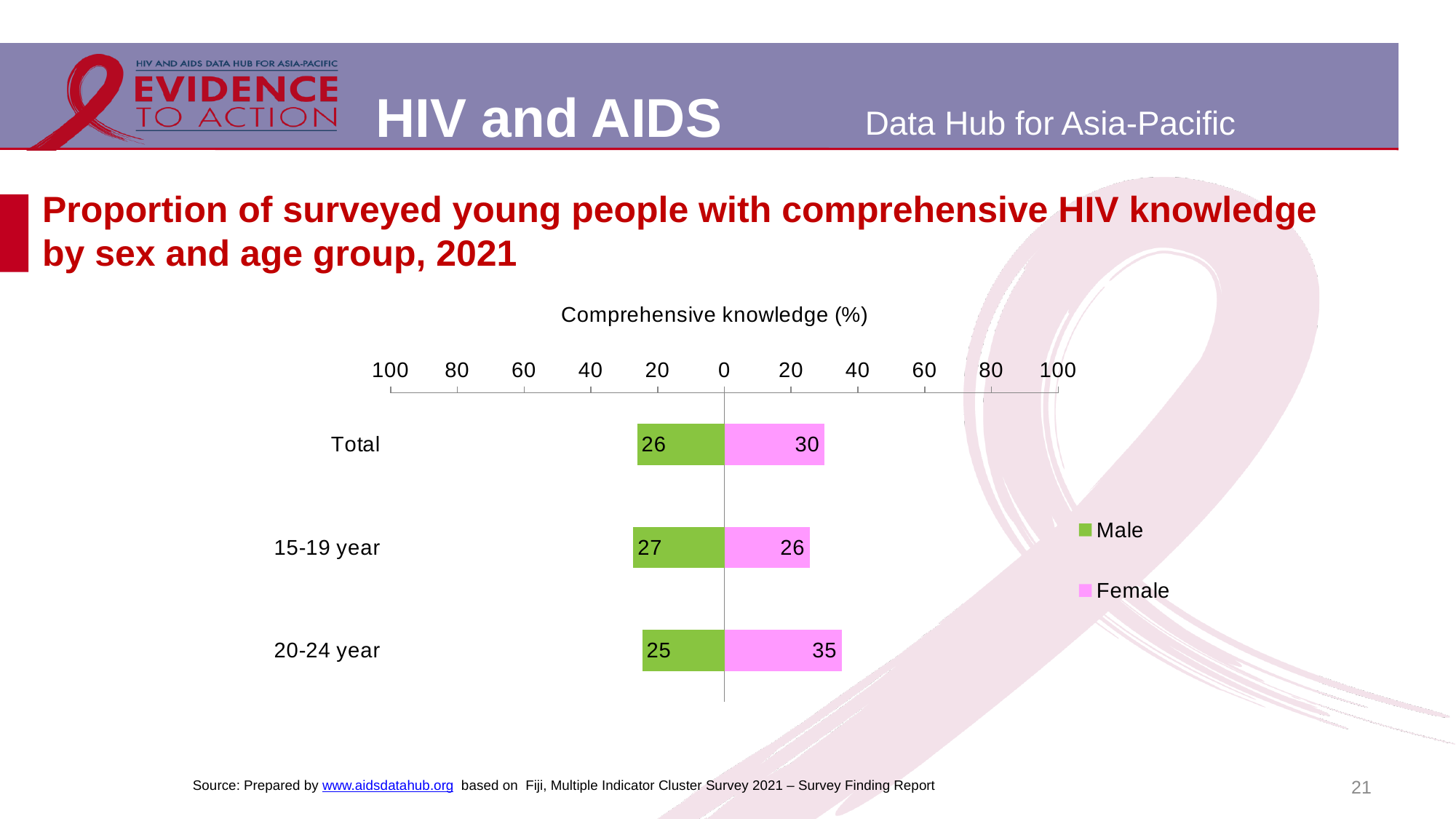

# Proportion of surveyed young people with comprehensive HIV knowledge by sex and age group, 2021

### Chart

| Category | Female | Male |
|---|---|---|
| Total | 29.9 | -26.1 |
| 15-19 year | 25.5 | -27.3 |
| 20-24 year | 35.1 | -24.6 |
21
Source: Prepared by www.aidsdatahub.org  based on  Fiji, Multiple Indicator Cluster Survey 2021 – Survey Finding Report